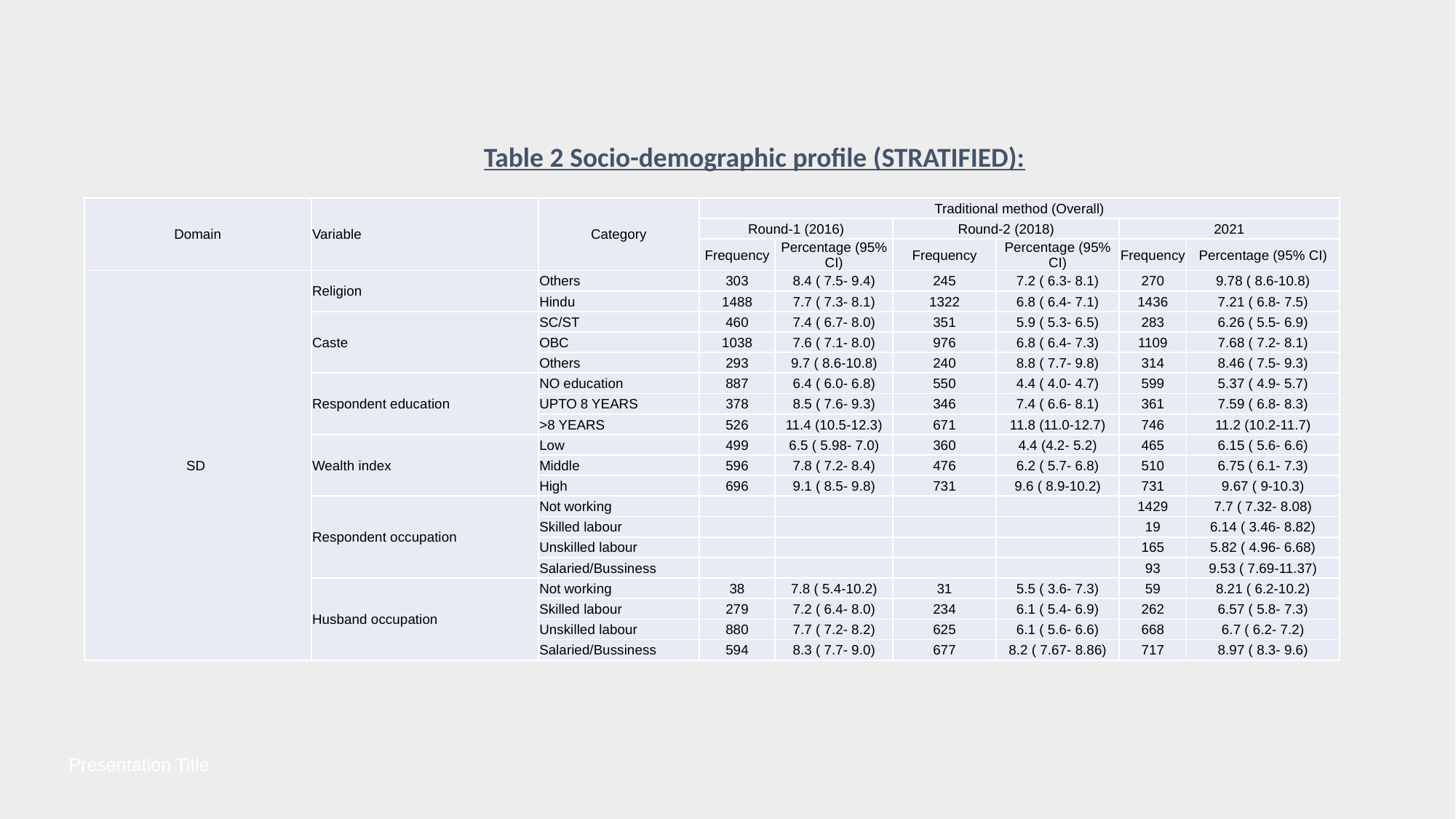

Table 2 Socio-demographic profile (STRATIFIED):
| Domain | Variable | Category | Traditional method (Overall) |  |  |  |  |  |
| --- | --- | --- | --- | --- | --- | --- | --- | --- |
|  |  |  | Round-1 (2016) |  | Round-2 (2018) |  | 2021 |  |
|  |  |  | Frequency | Percentage (95% CI) | Frequency | Percentage (95% CI) | Frequency | Percentage (95% CI) |
| SD | Religion | Others | 303 | 8.4 ( 7.5- 9.4) | 245 | 7.2 ( 6.3- 8.1) | 270 | 9.78 ( 8.6-10.8) |
|  |  | Hindu | 1488 | 7.7 ( 7.3- 8.1) | 1322 | 6.8 ( 6.4- 7.1) | 1436 | 7.21 ( 6.8- 7.5) |
|  | Caste | SC/ST | 460 | 7.4 ( 6.7- 8.0) | 351 | 5.9 ( 5.3- 6.5) | 283 | 6.26 ( 5.5- 6.9) |
|  |  | OBC | 1038 | 7.6 ( 7.1- 8.0) | 976 | 6.8 ( 6.4- 7.3) | 1109 | 7.68 ( 7.2- 8.1) |
|  |  | Others | 293 | 9.7 ( 8.6-10.8) | 240 | 8.8 ( 7.7- 9.8) | 314 | 8.46 ( 7.5- 9.3) |
|  | Respondent education | NO education | 887 | 6.4 ( 6.0- 6.8) | 550 | 4.4 ( 4.0- 4.7) | 599 | 5.37 ( 4.9- 5.7) |
|  |  | UPTO 8 YEARS | 378 | 8.5 ( 7.6- 9.3) | 346 | 7.4 ( 6.6- 8.1) | 361 | 7.59 ( 6.8- 8.3) |
|  |  | >8 YEARS | 526 | 11.4 (10.5-12.3) | 671 | 11.8 (11.0-12.7) | 746 | 11.2 (10.2-11.7) |
|  | Wealth index | Low | 499 | 6.5 ( 5.98- 7.0) | 360 | 4.4 (4.2- 5.2) | 465 | 6.15 ( 5.6- 6.6) |
|  |  | Middle | 596 | 7.8 ( 7.2- 8.4) | 476 | 6.2 ( 5.7- 6.8) | 510 | 6.75 ( 6.1- 7.3) |
|  |  | High | 696 | 9.1 ( 8.5- 9.8) | 731 | 9.6 ( 8.9-10.2) | 731 | 9.67 ( 9-10.3) |
|  | Respondent occupation | Not working |  |  |  |  | 1429 | 7.7 ( 7.32- 8.08) |
|  |  | Skilled labour |  |  |  |  | 19 | 6.14 ( 3.46- 8.82) |
|  |  | Unskilled labour |  |  |  |  | 165 | 5.82 ( 4.96- 6.68) |
|  |  | Salaried/Bussiness |  |  |  |  | 93 | 9.53 ( 7.69-11.37) |
|  | Husband occupation | Not working | 38 | 7.8 ( 5.4-10.2) | 31 | 5.5 ( 3.6- 7.3) | 59 | 8.21 ( 6.2-10.2) |
|  |  | Skilled labour | 279 | 7.2 ( 6.4- 8.0) | 234 | 6.1 ( 5.4- 6.9) | 262 | 6.57 ( 5.8- 7.3) |
|  |  | Unskilled labour | 880 | 7.7 ( 7.2- 8.2) | 625 | 6.1 ( 5.6- 6.6) | 668 | 6.7 ( 6.2- 7.2) |
|  |  | Salaried/Bussiness | 594 | 8.3 ( 7.7- 9.0) | 677 | 8.2 ( 7.67- 8.86) | 717 | 8.97 ( 8.3- 9.6) |
Presentation Title